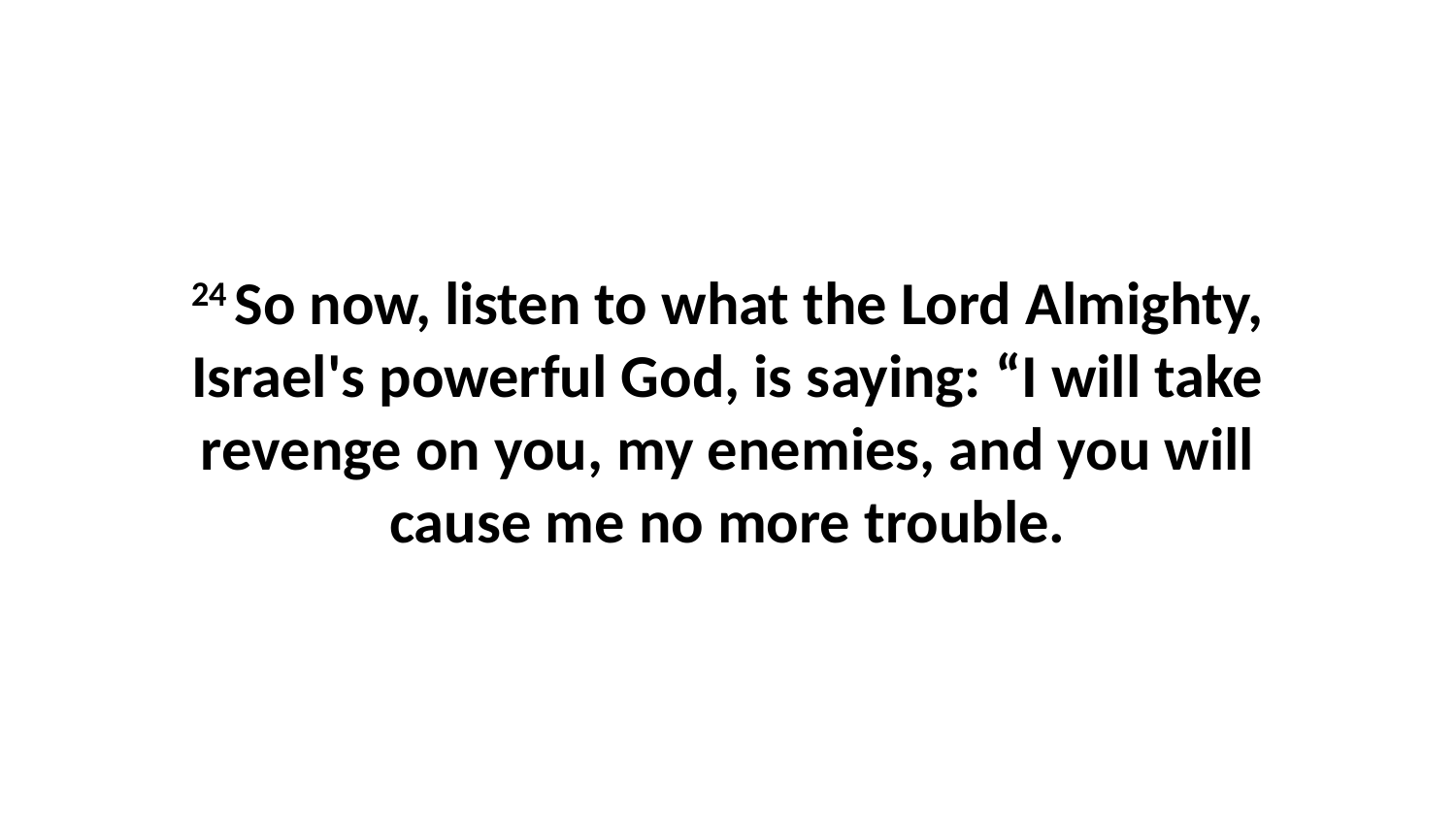

24 So now, listen to what the Lord Almighty, Israel's powerful God, is saying: “I will take revenge on you, my enemies, and you will cause me no more trouble.